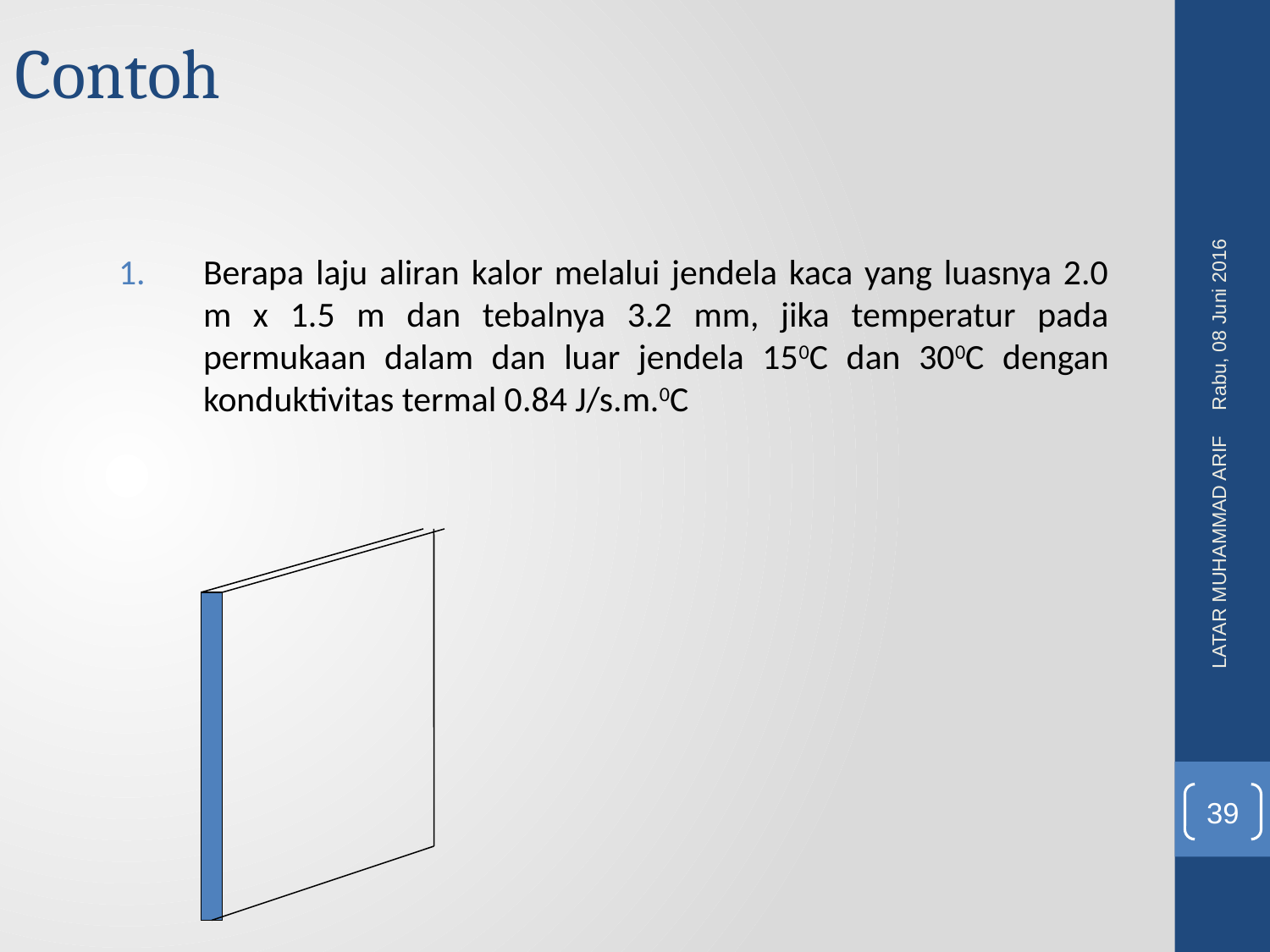

Contoh
Rabu, 08 Juni 2016
Berapa laju aliran kalor melalui jendela kaca yang luasnya 2.0 m x 1.5 m dan tebalnya 3.2 mm, jika temperatur pada permukaan dalam dan luar jendela 150C dan 300C dengan konduktivitas termal 0.84 J/s.m.0C

LATAR MUHAMMAD ARIF
39